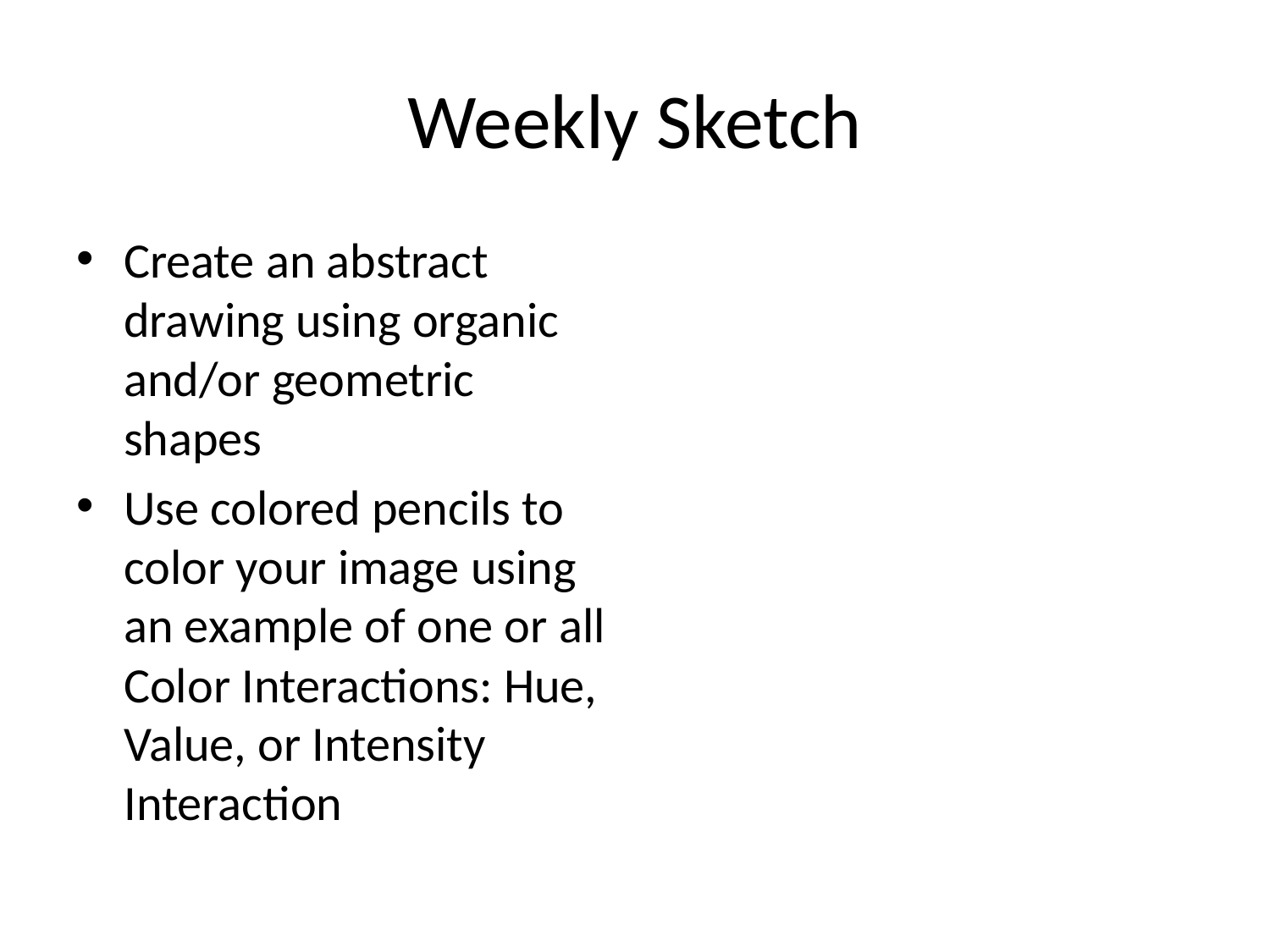

# Weekly Sketch
Create an abstract drawing using organic and/or geometric shapes
Use colored pencils to color your image using an example of one or all Color Interactions: Hue, Value, or Intensity Interaction